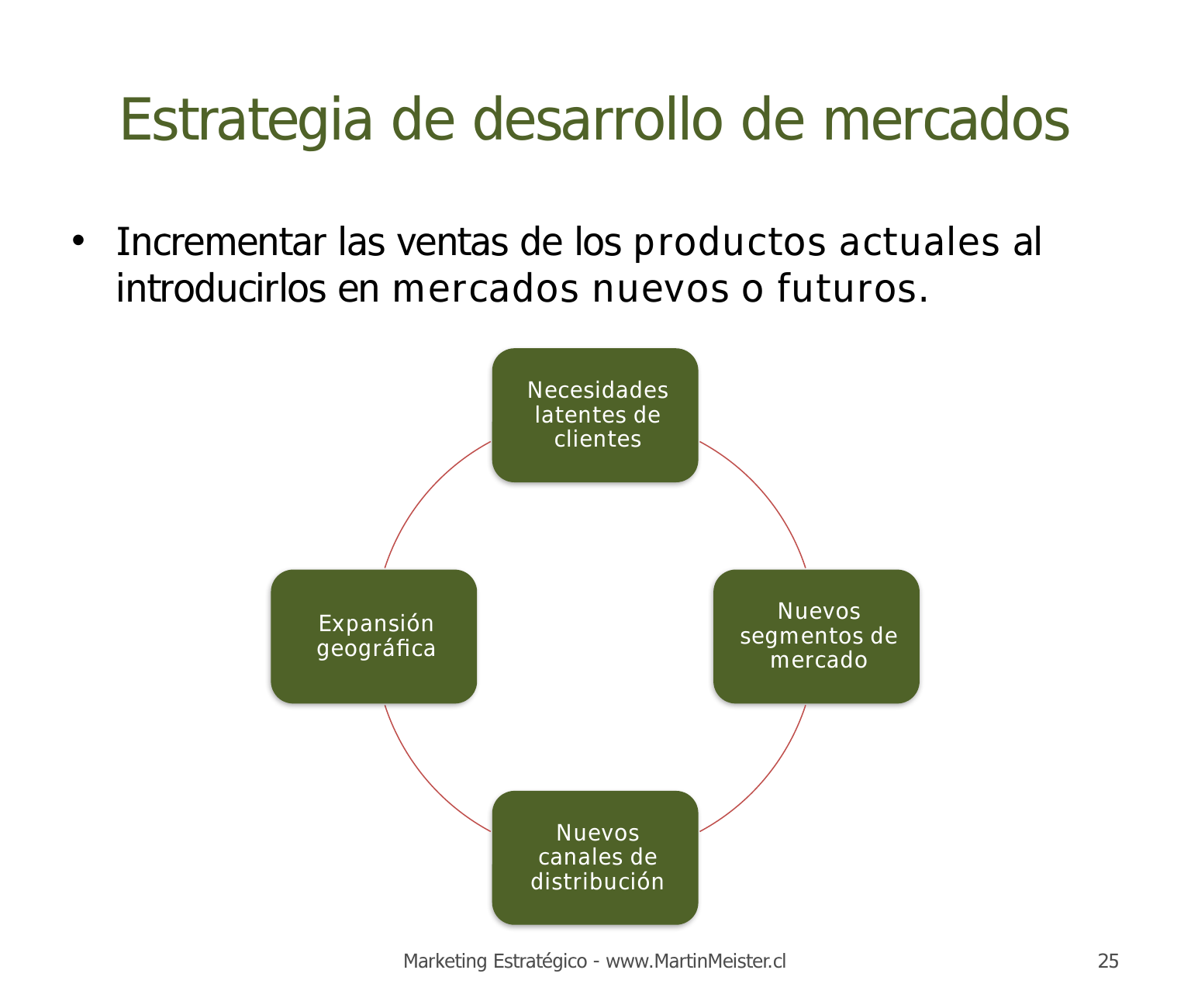

# Estrategia de desarrollo de mercados
Incrementar las ventas de los productos actuales al introducirlos en mercados nuevos o futuros.
Necesidades latentes de clientes
Nuevos segmentos de mercado
Nuevos canales de distribución
Expansión geográfica
Marketing Estratégico - www.MartinMeister.cl
25